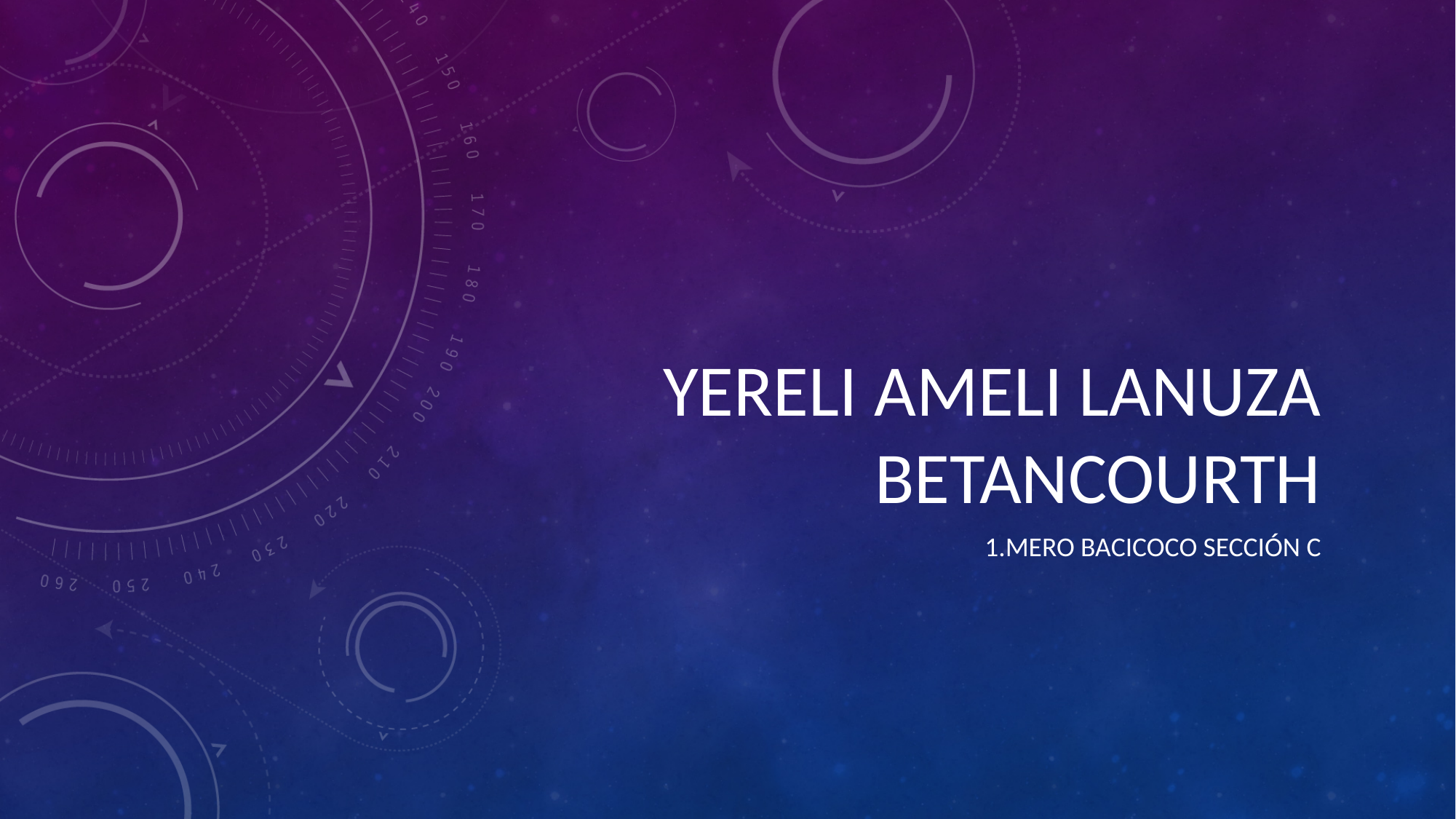

# Yereli Ameli Lanuza Betancourth
1.Mero bacicoco sección c